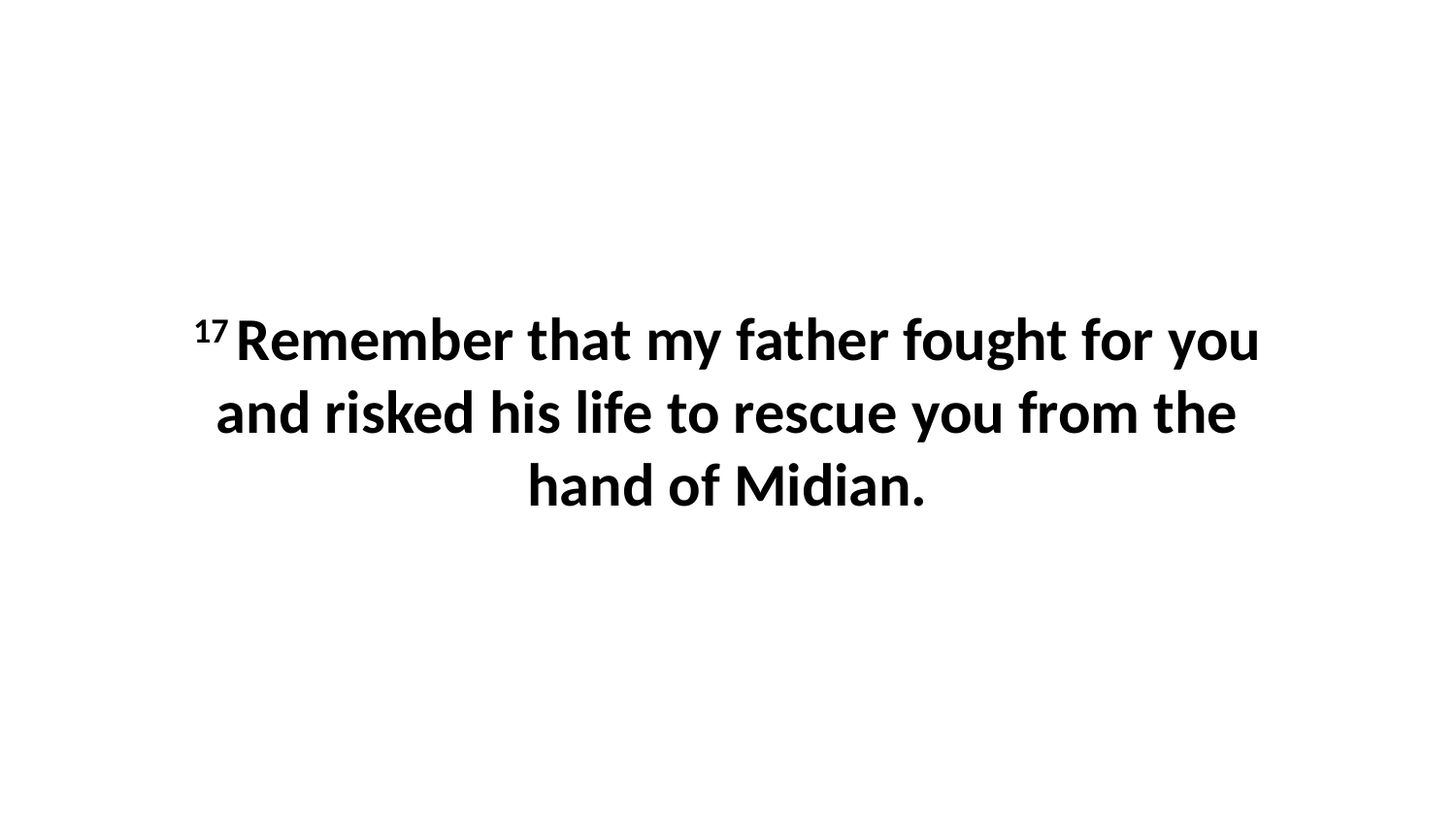

17 Remember that my father fought for you and risked his life to rescue you from the hand of Midian.